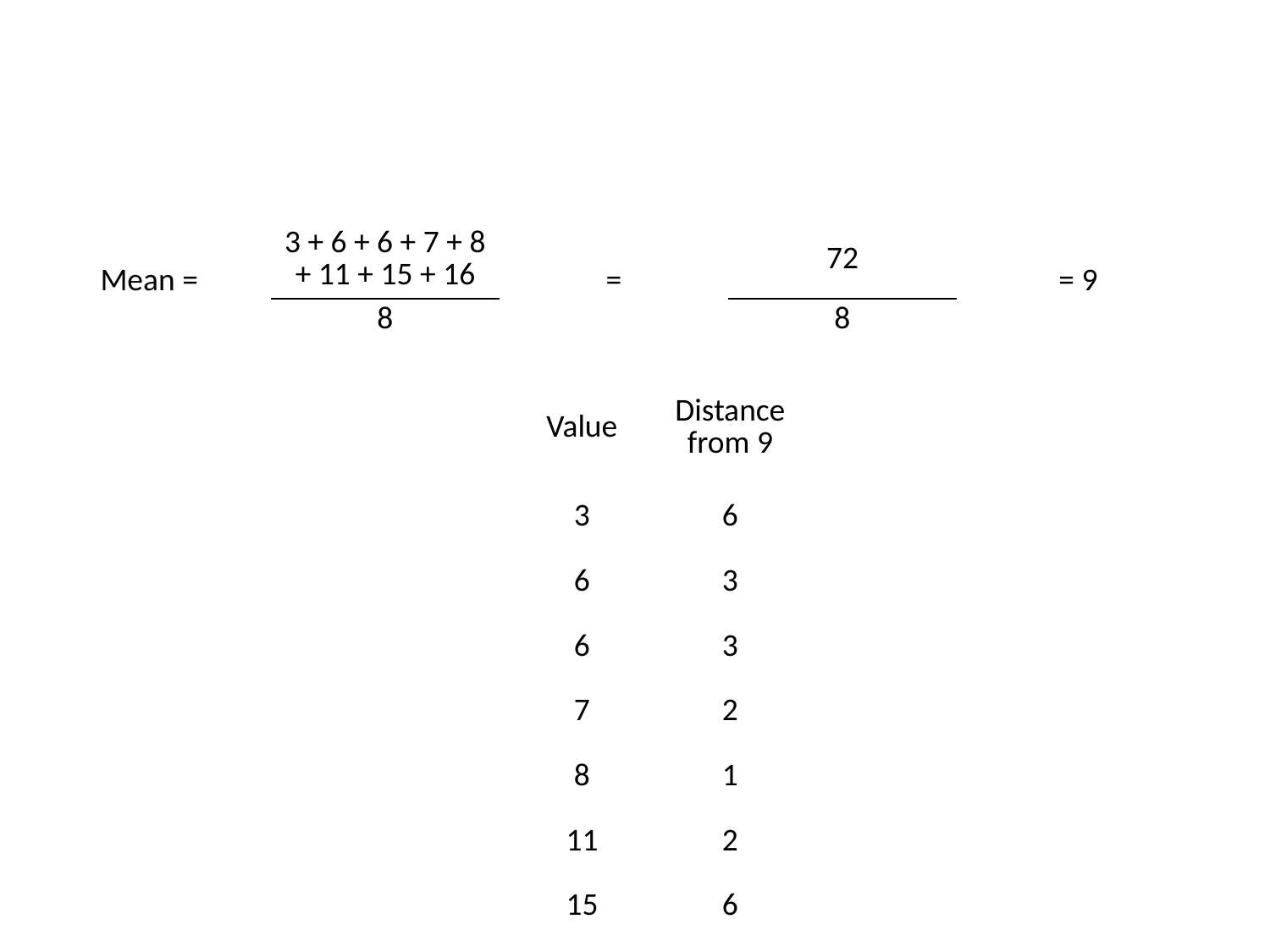

#
| Mean = | 3 + 6 + 6 + 7 + 8 + 11 + 15 + 16 | = | 72 | = 9 |
| --- | --- | --- | --- | --- |
|  | 8 |  | 8 |  |
| Value | Distance from 9 |
| --- | --- |
| 3 | 6 |
| 6 | 3 |
| 6 | 3 |
| 7 | 2 |
| 8 | 1 |
| 11 | 2 |
| 15 | 6 |
| 16 | 7 |